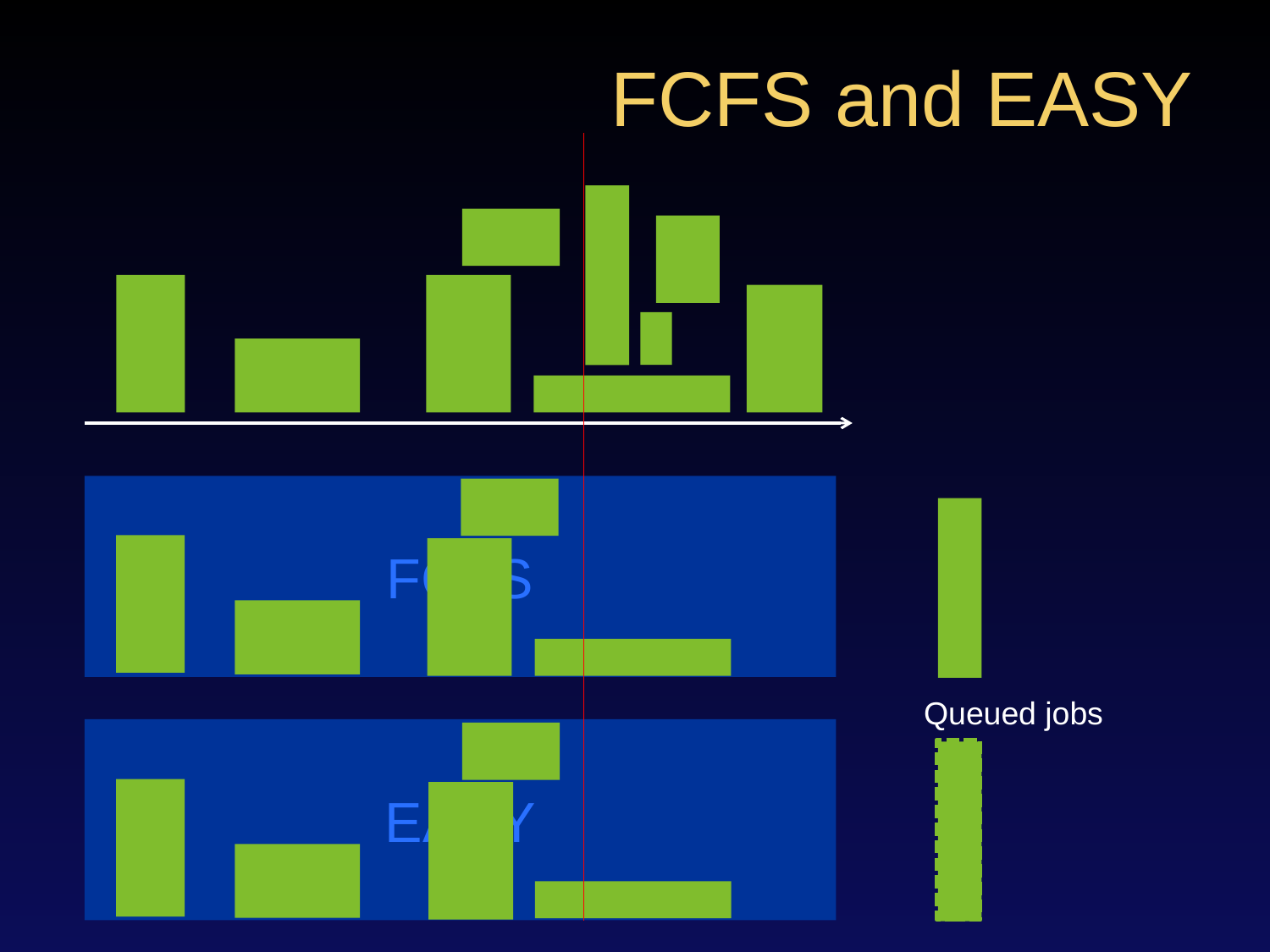

# FCFS and EASY

FCFS

Queued jobs
EASY